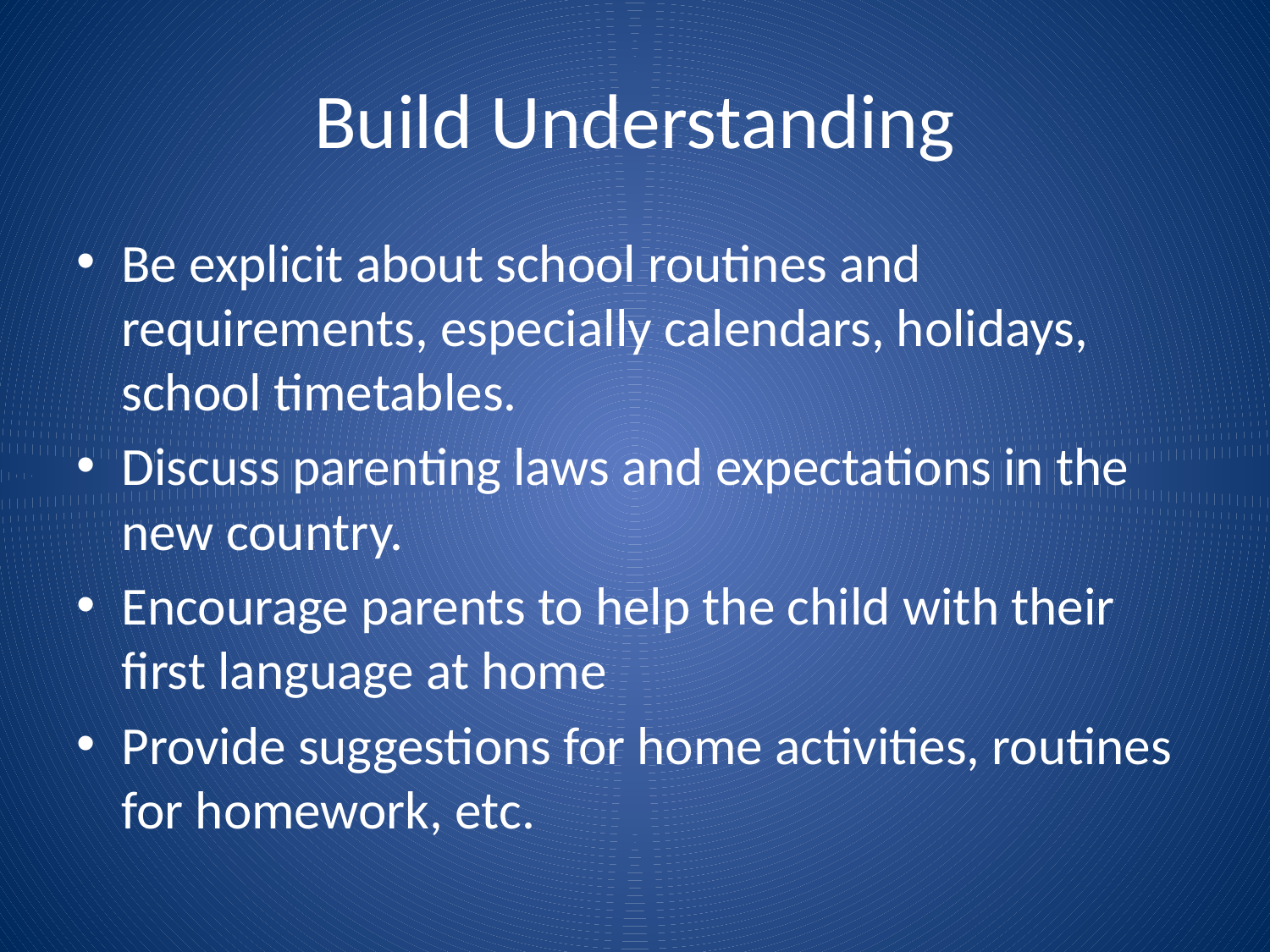

# Build Understanding
Be explicit about school routines and requirements, especially calendars, holidays, school timetables.
Discuss parenting laws and expectations in the new country.
Encourage parents to help the child with their first language at home
Provide suggestions for home activities, routines for homework, etc.